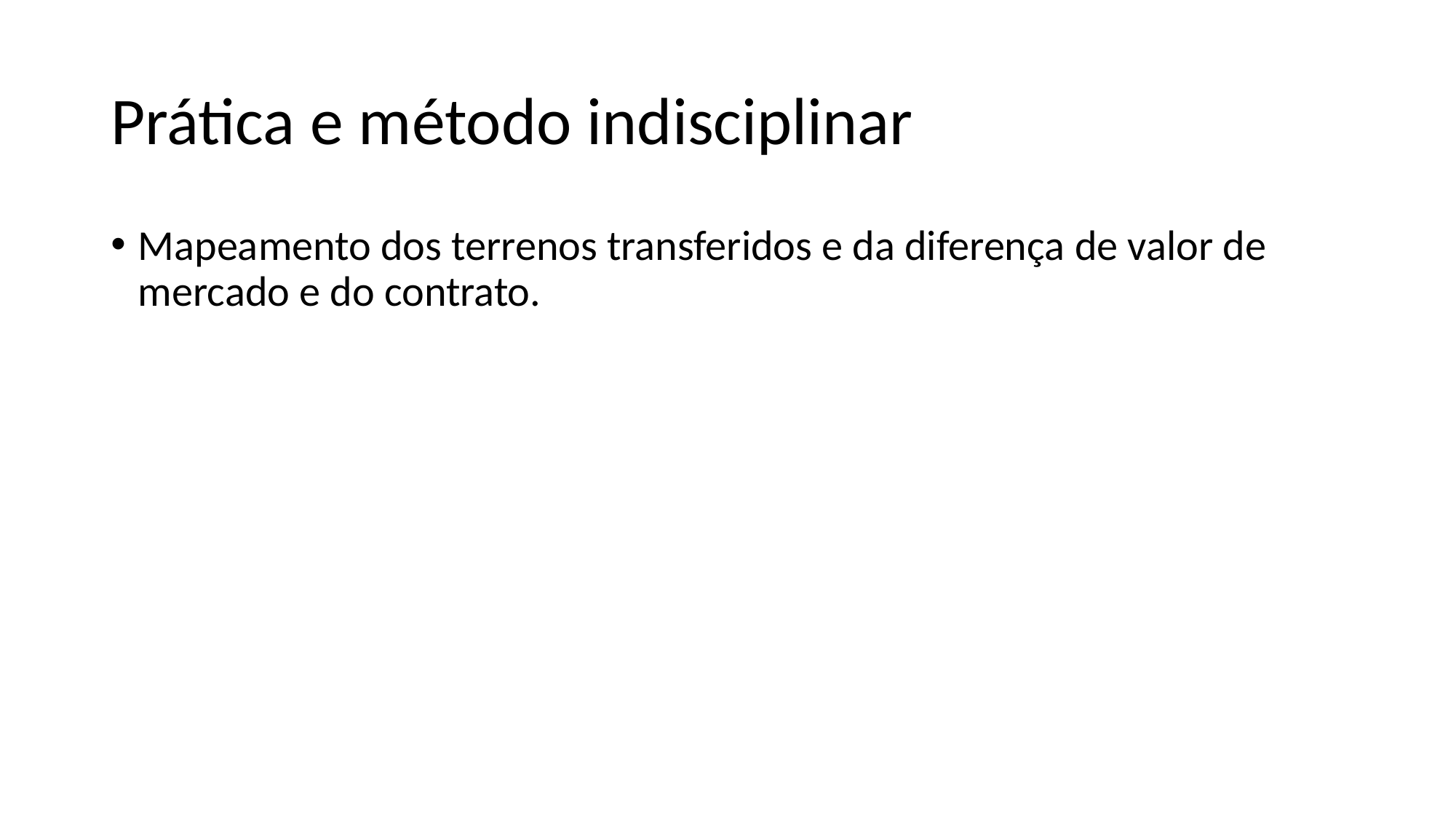

# Prática e método indisciplinar
Mapeamento dos terrenos transferidos e da diferença de valor de mercado e do contrato.